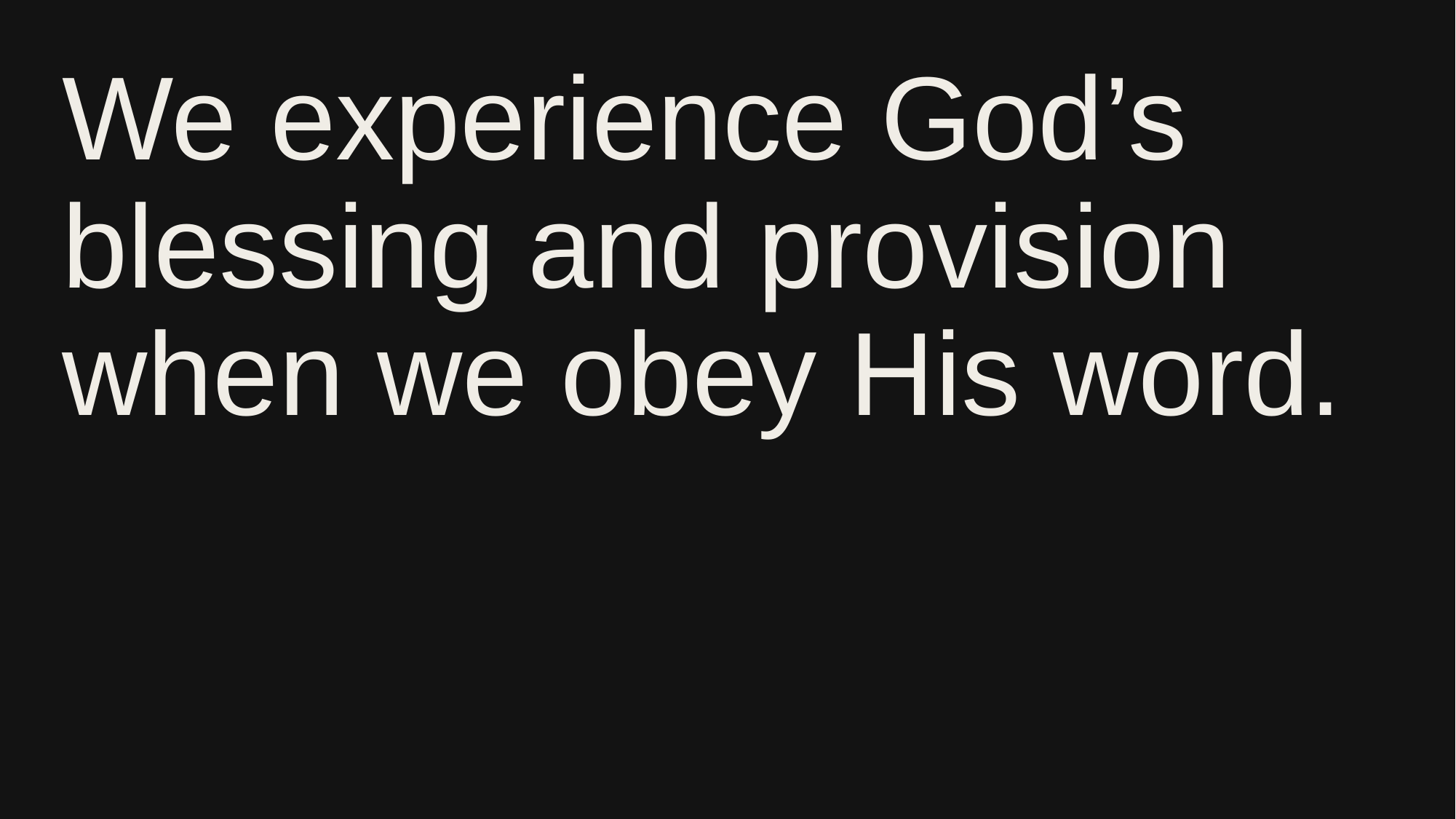

# We experience God’s blessing and provision when we obey His word.